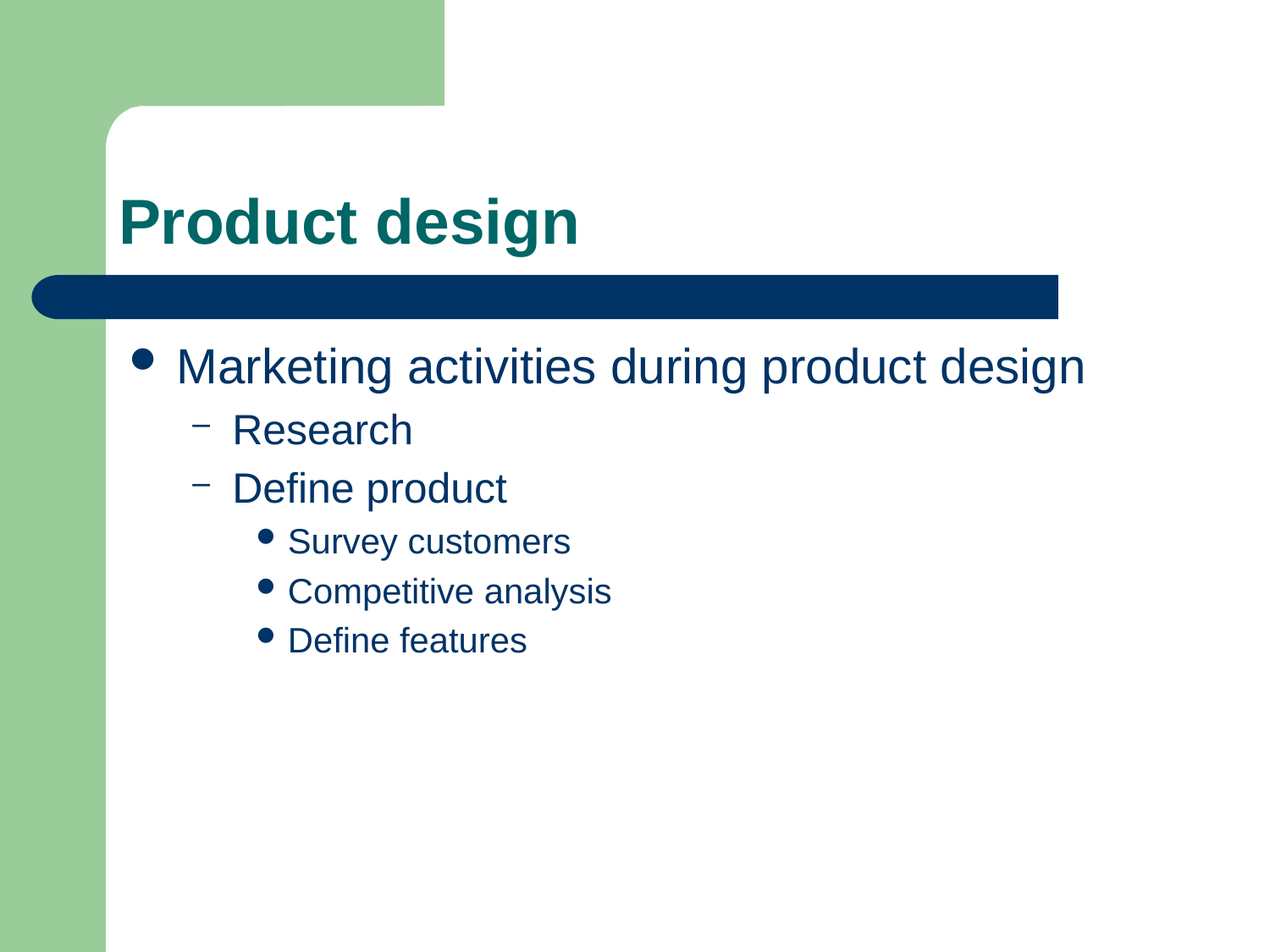

# Product design
Marketing activities during product design
Research
Define product
Survey customers
Competitive analysis
Define features